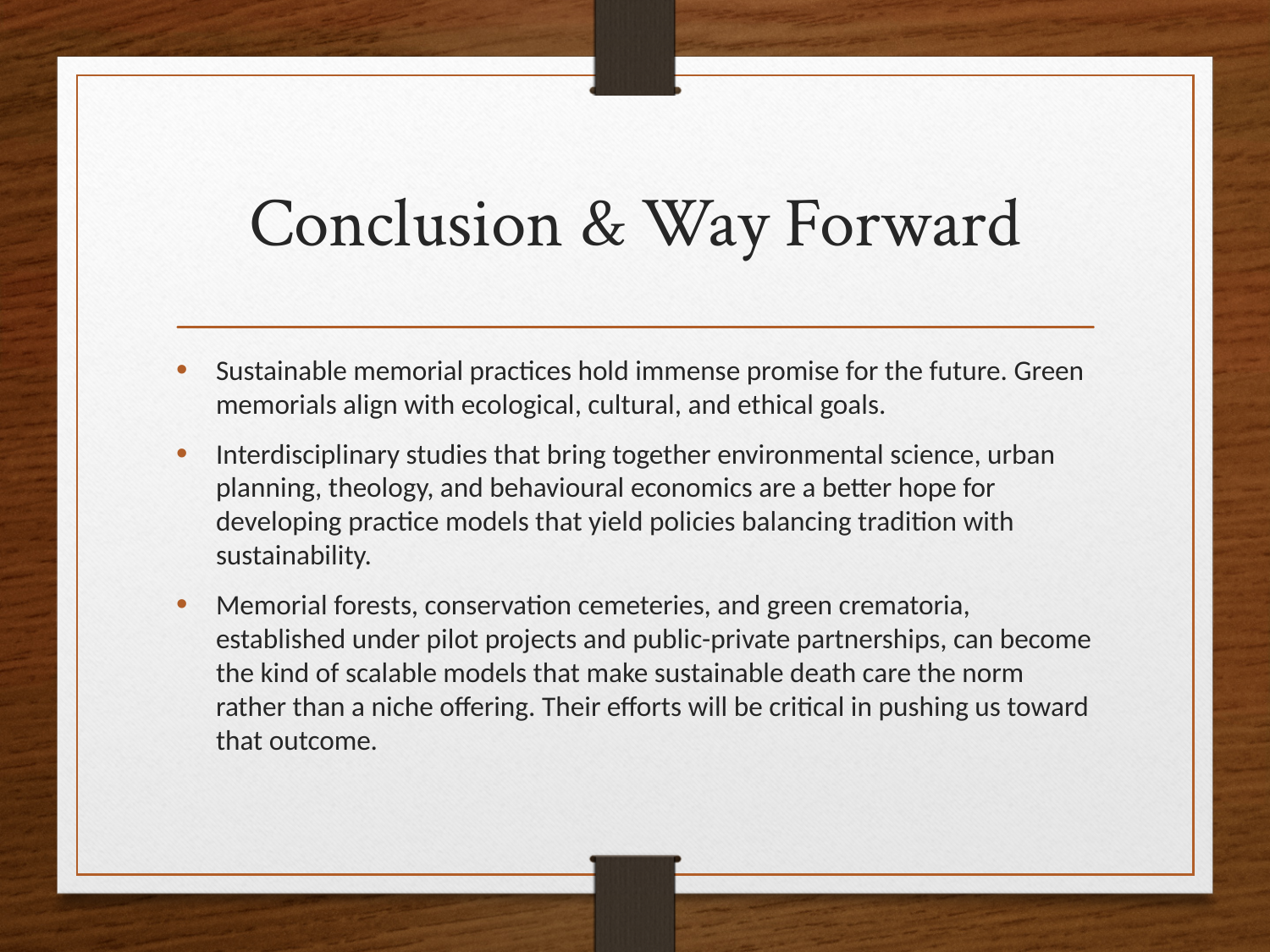

# Conclusion & Way Forward
Sustainable memorial practices hold immense promise for the future. Green memorials align with ecological, cultural, and ethical goals.
Interdisciplinary studies that bring together environmental science, urban planning, theology, and behavioural economics are a better hope for developing practice models that yield policies balancing tradition with sustainability.
Memorial forests, conservation cemeteries, and green crematoria, established under pilot projects and public-private partnerships, can become the kind of scalable models that make sustainable death care the norm rather than a niche offering. Their efforts will be critical in pushing us toward that outcome.